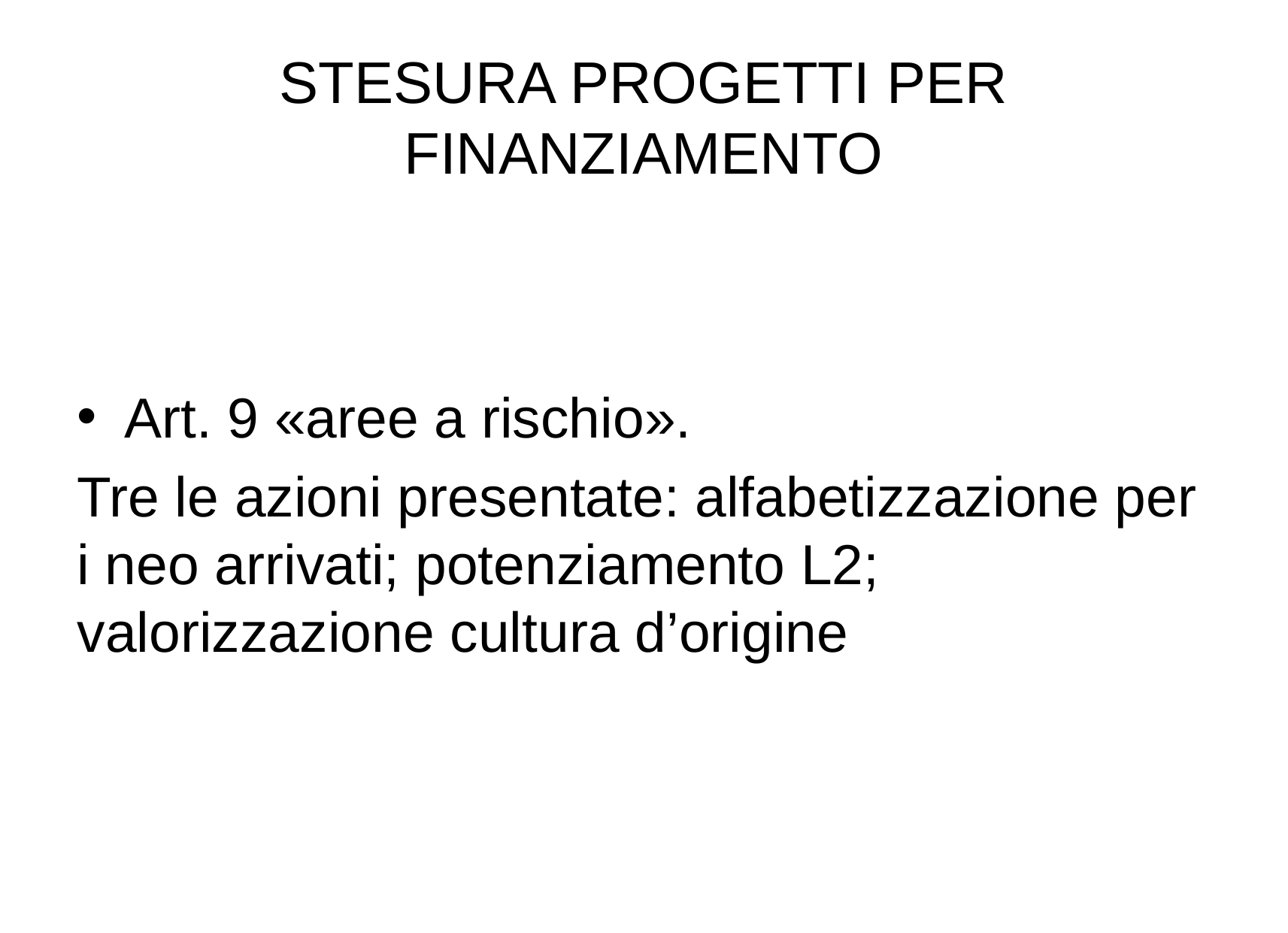

# STESURA PROGETTI PER FINANZIAMENTO

Art. 9 «aree a rischio».
Tre le azioni presentate: alfabetizzazione per i neo arrivati; potenziamento L2; valorizzazione cultura d’origine